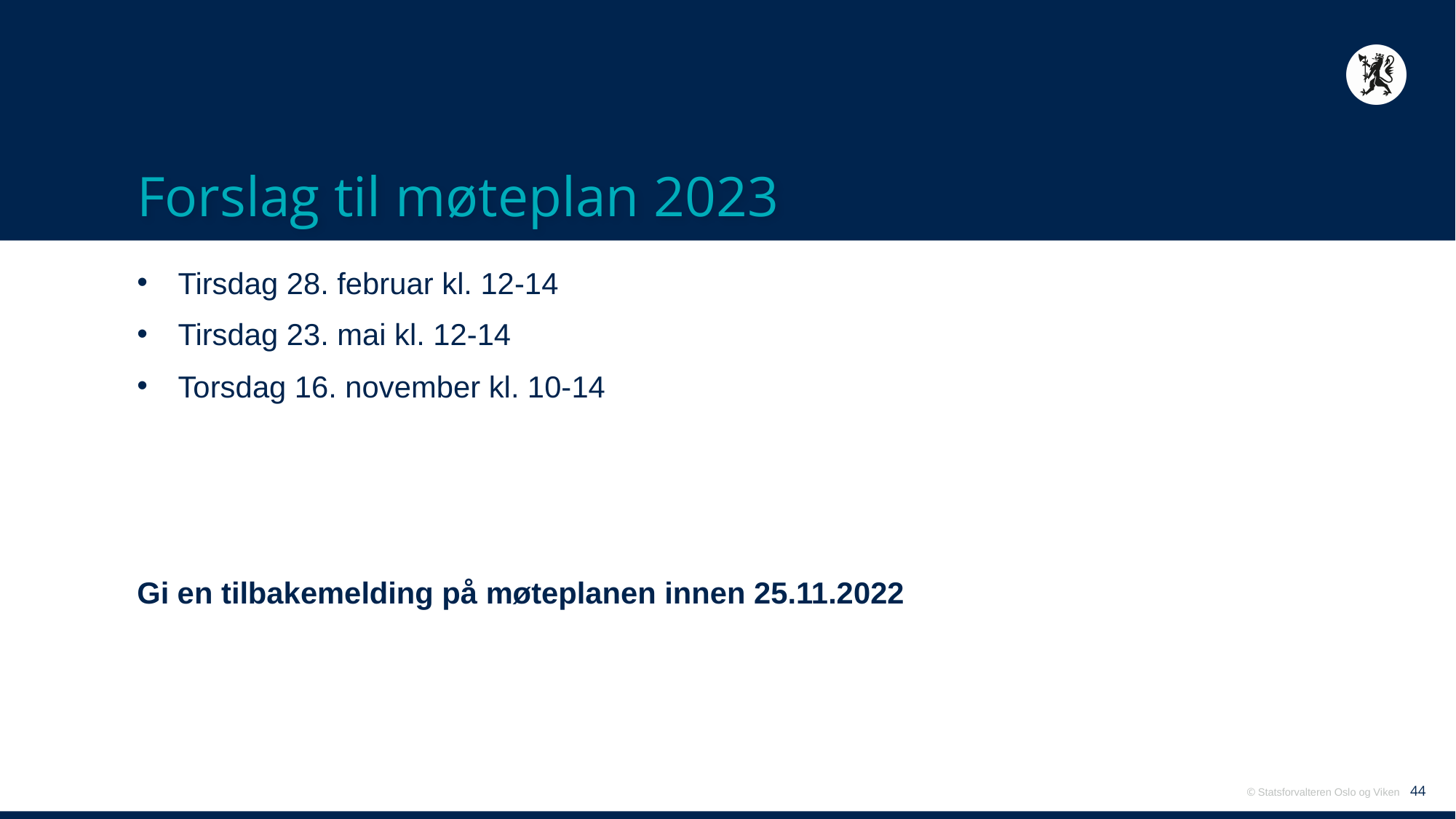

# Forslag til møteplan 2023
Tirsdag 28. februar kl. 12-14
Tirsdag 23. mai kl. 12-14
Torsdag 16. november kl. 10-14

Gi en tilbakemelding på møteplanen innen 25.11.2022